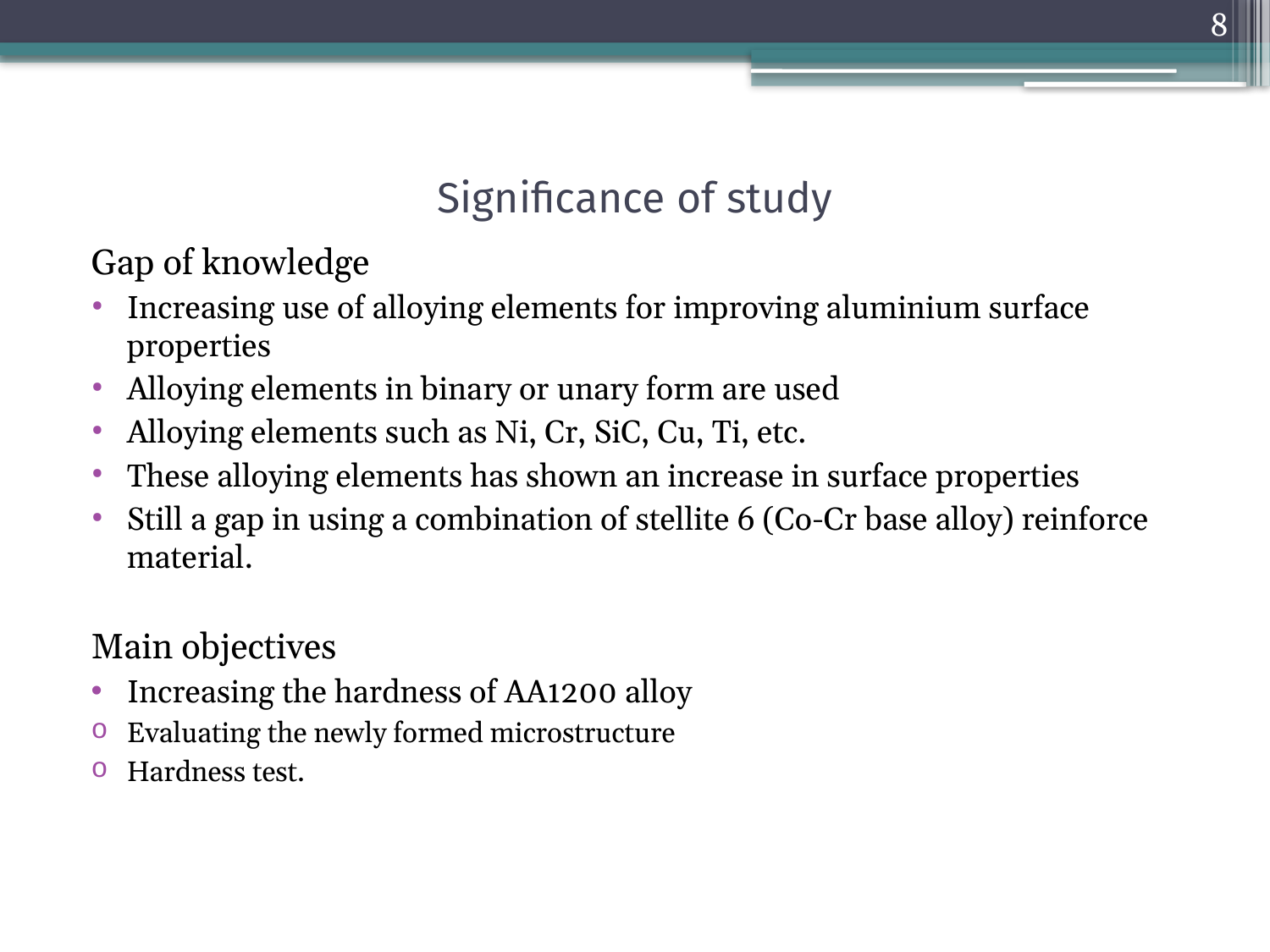

8
# Significance of study
Gap of knowledge
Increasing use of alloying elements for improving aluminium surface properties
Alloying elements in binary or unary form are used
Alloying elements such as Ni, Cr, SiC, Cu, Ti, etc.
These alloying elements has shown an increase in surface properties
Still a gap in using a combination of stellite 6 (Co-Cr base alloy) reinforce material.

Main objectives
Increasing the hardness of AA1200 alloy
Evaluating the newly formed microstructure
Hardness test.